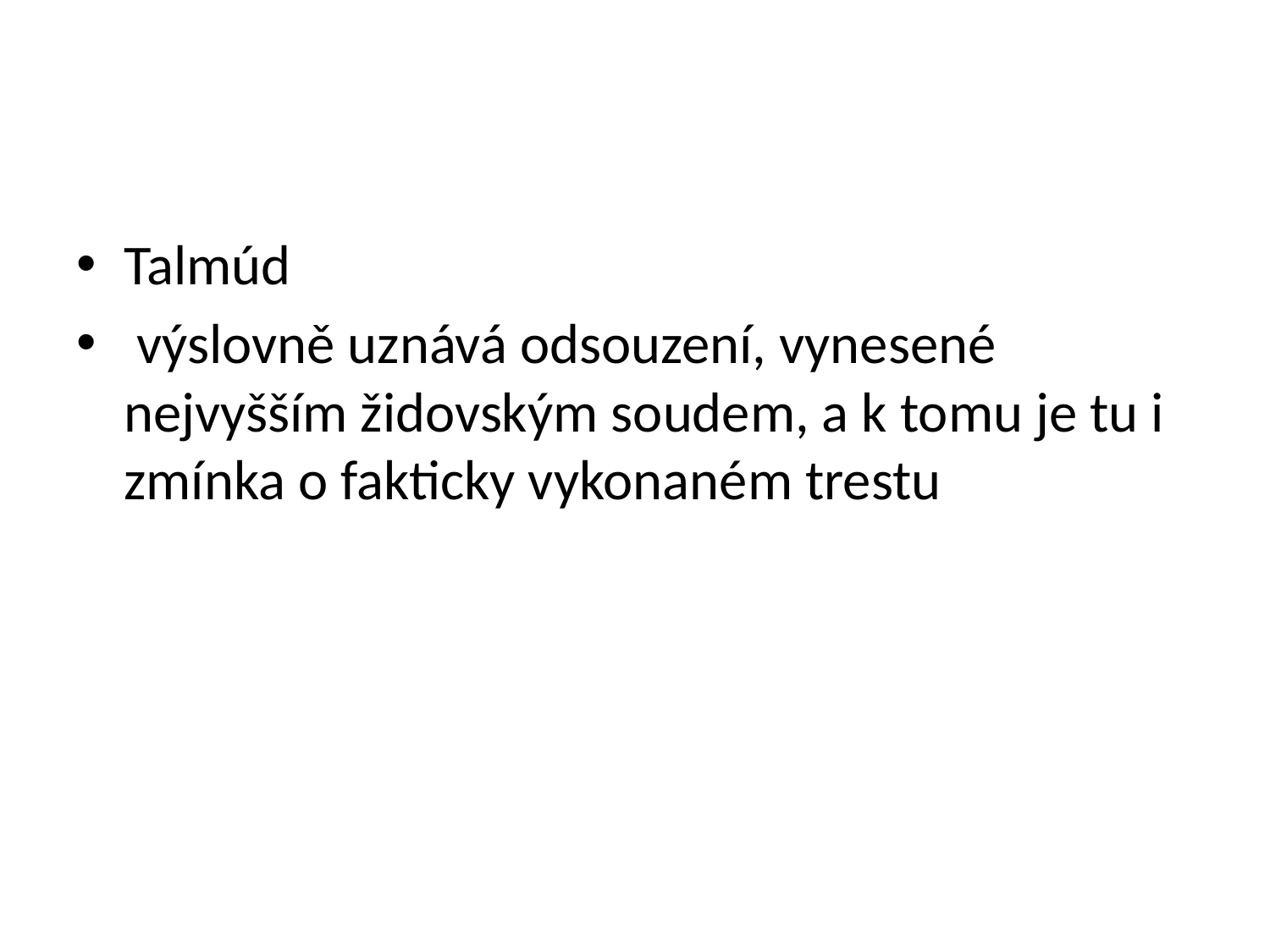

#
Talmúd
 výslovně uznává odsouzení, vynesené nejvyšším židovským soudem, a k tomu je tu i zmínka o fakticky vykonaném trestu